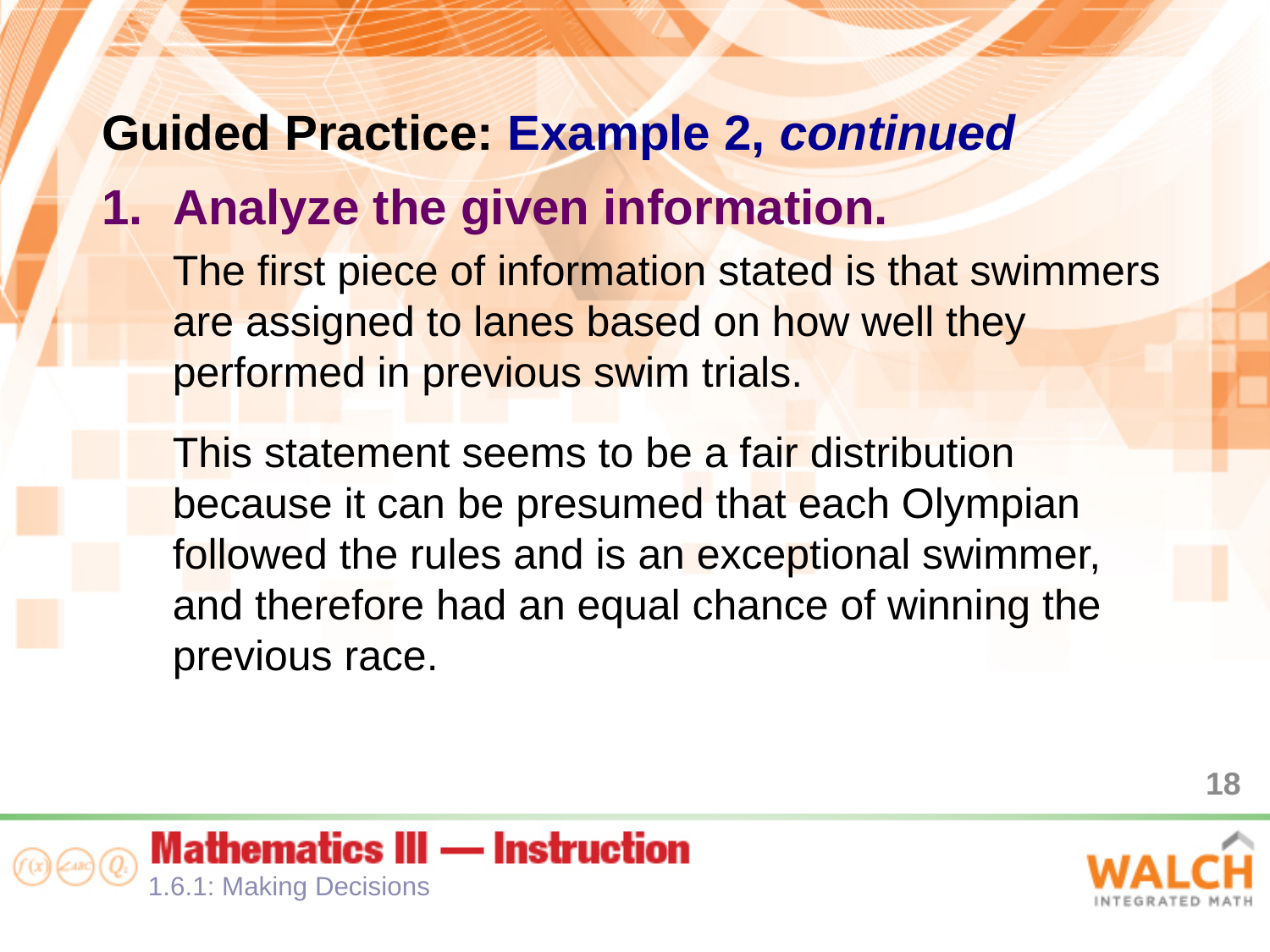

Guided Practice: Example 2, continued
Analyze the given information.
The first piece of information stated is that swimmers are assigned to lanes based on how well they performed in previous swim trials.
This statement seems to be a fair distribution because it can be presumed that each Olympian followed the rules and is an exceptional swimmer, and therefore had an equal chance of winning the previous race.
18
1.6.1: Making Decisions